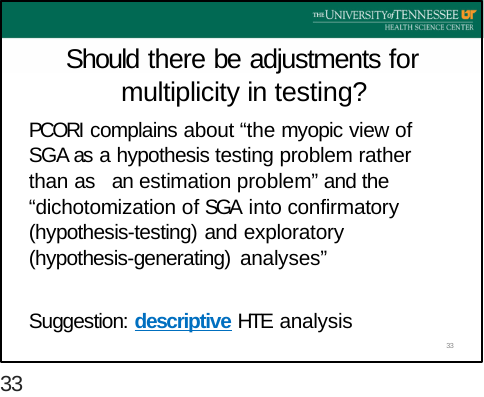

# Should there be adjustments for multiplicity in testing?
PCORI complains about “the myopic view of SGA as a hypothesis testing problem rather than as an estimation problem” and the “dichotomization of SGA into confirmatory (hypothesis‐testing) and exploratory (hypothesis‐generating) analyses”

Suggestion: descriptive HTE analysis
33
33